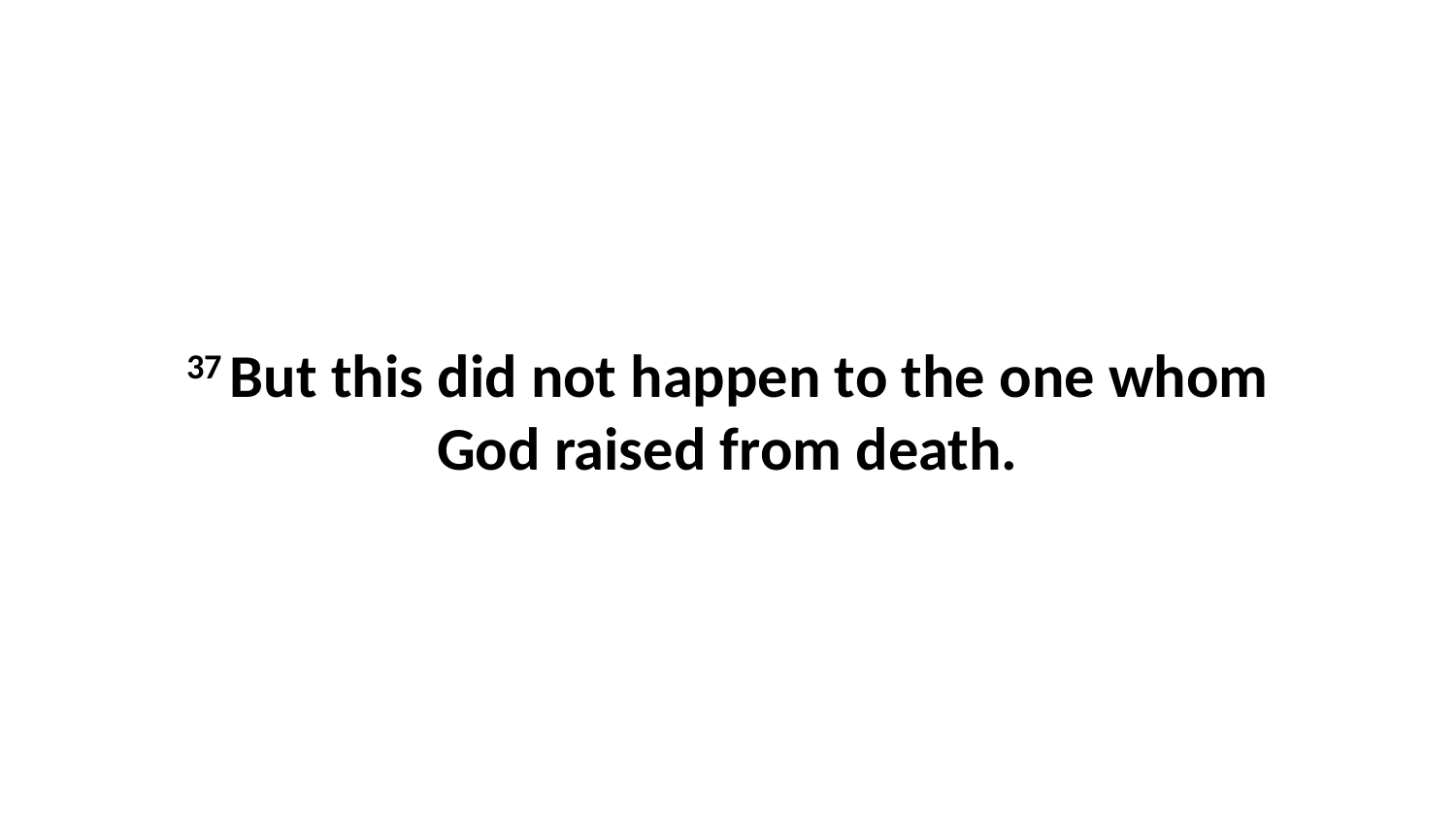

37 But this did not happen to the one whom God raised from death.